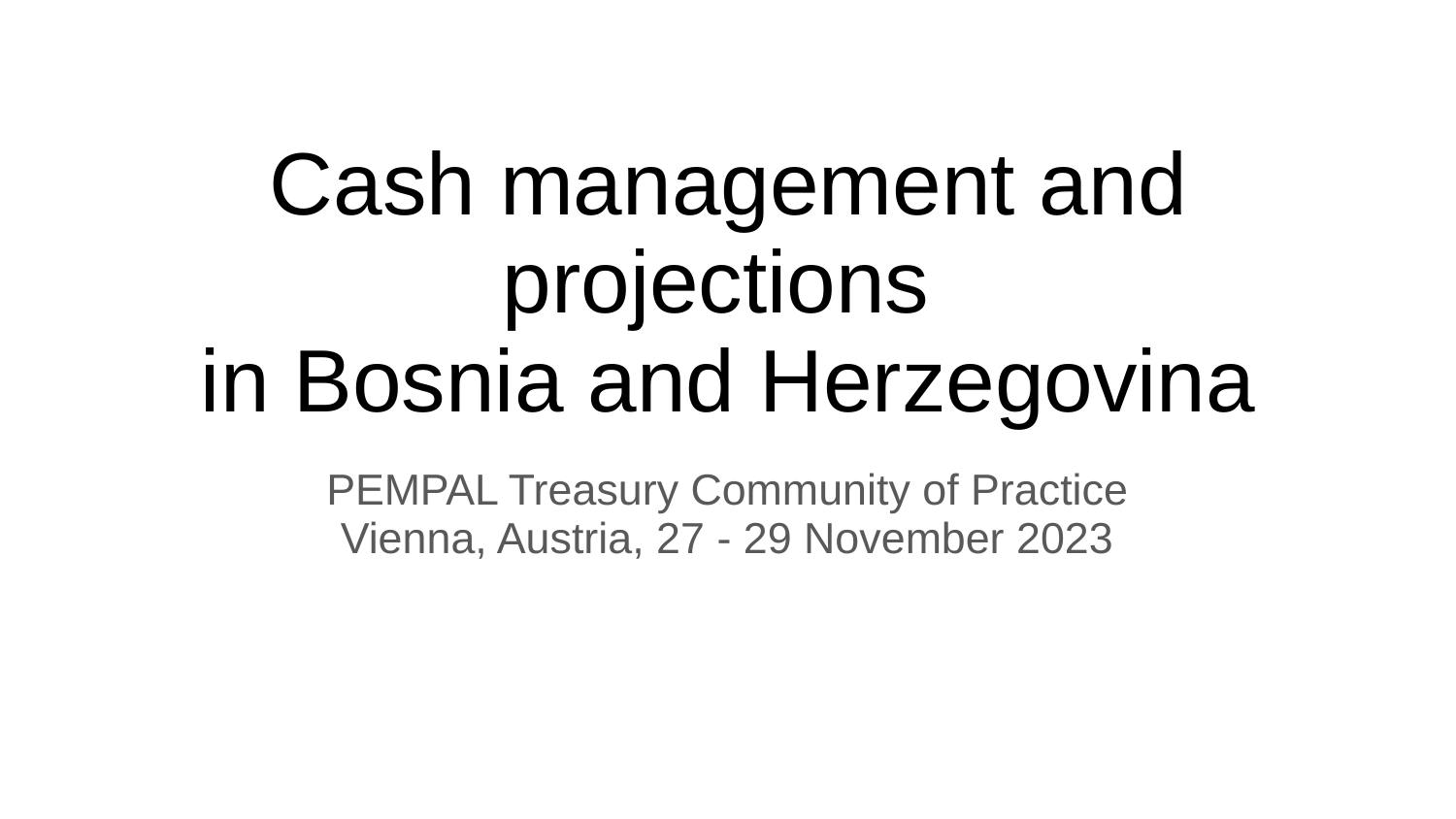

# Cash management and projections
in Bosnia and Herzegovina
PEMPAL Treasury Community of Practice
Vienna, Austria, 27 - 29 November 2023